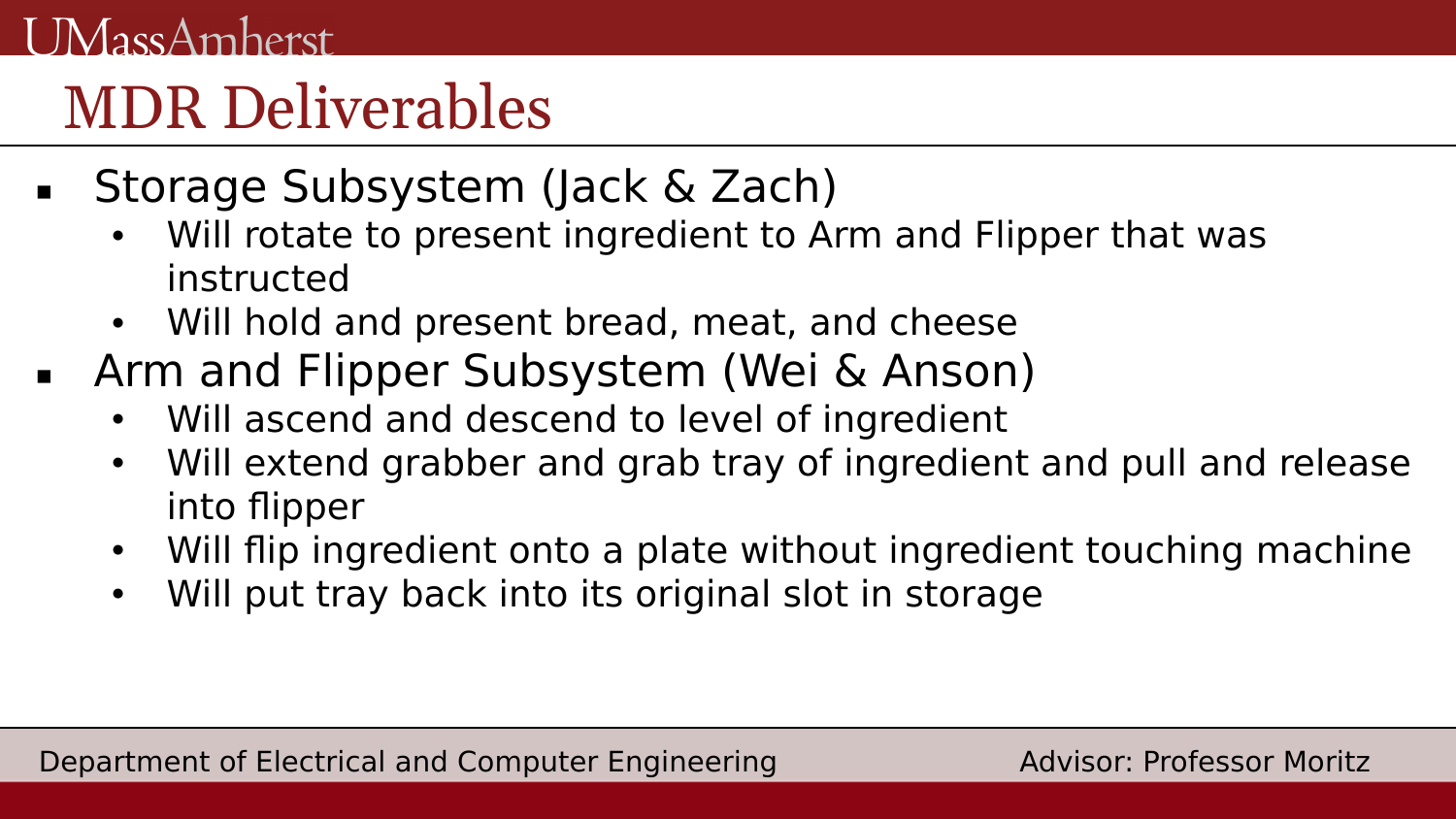

# MDR Deliverables
Storage Subsystem (Jack & Zach)
Will rotate to present ingredient to Arm and Flipper that was instructed
Will hold and present bread, meat, and cheese
Arm and Flipper Subsystem (Wei & Anson)
Will ascend and descend to level of ingredient
Will extend grabber and grab tray of ingredient and pull and release into flipper
Will flip ingredient onto a plate without ingredient touching machine
Will put tray back into its original slot in storage